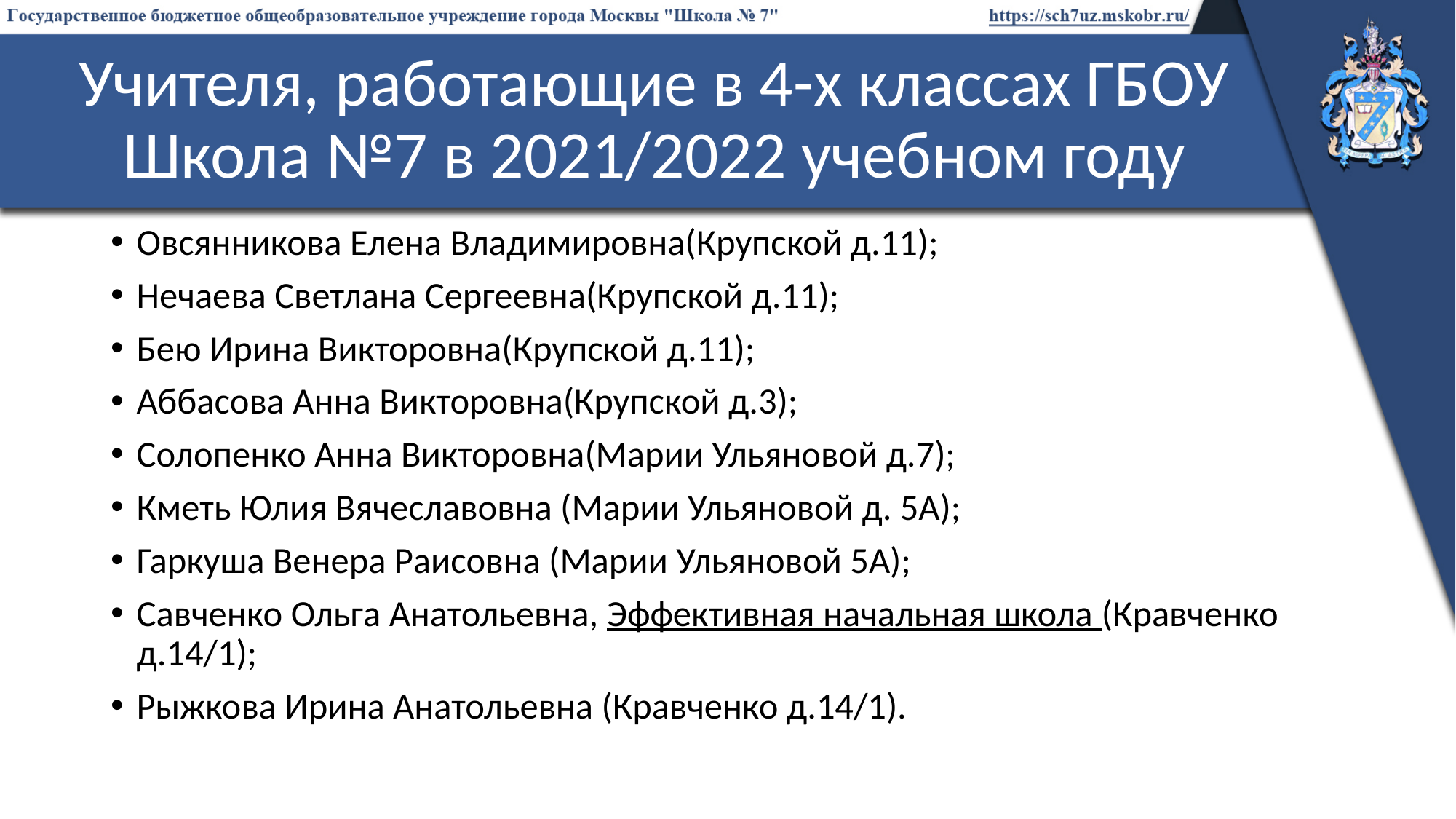

# Учителя, работающие в 4-х классах ГБОУ Школа №7 в 2021/2022 учебном году
Овсянникова Елена Владимировна(Крупской д.11);
Нечаева Светлана Сергеевна(Крупской д.11);
Бею Ирина Викторовна(Крупской д.11);
Аббасова Анна Викторовна(Крупской д.3);
Солопенко Анна Викторовна(Марии Ульяновой д.7);
Кметь Юлия Вячеславовна (Марии Ульяновой д. 5А);
Гаркуша Венера Раисовна (Марии Ульяновой 5А);
Савченко Ольга Анатольевна, Эффективная начальная школа (Кравченко д.14/1);
Рыжкова Ирина Анатольевна (Кравченко д.14/1).